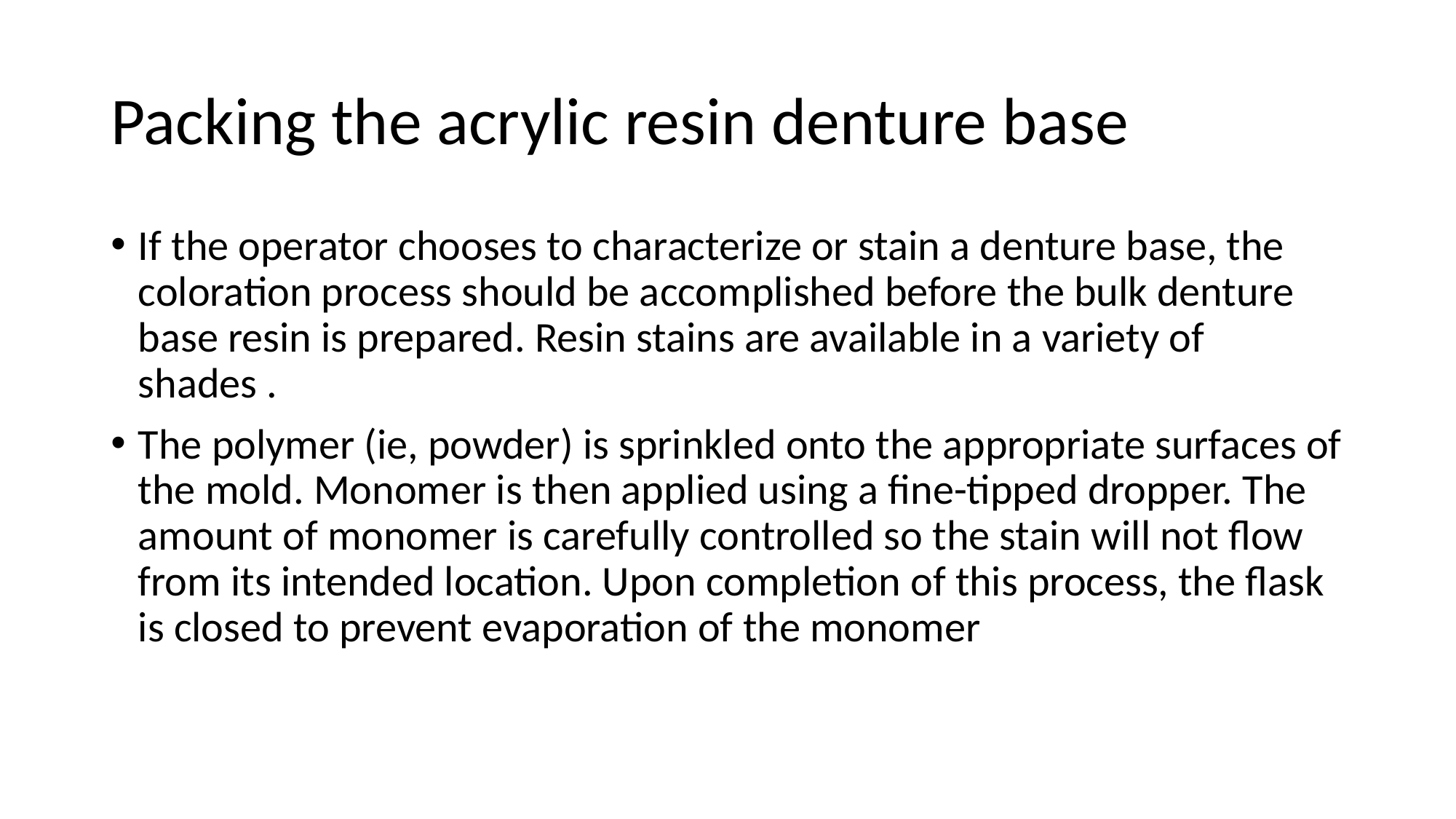

# Packing the acrylic resin denture base
If the operator chooses to characterize or stain a denture base, the coloration process should be accomplished before the bulk denture base resin is prepared. Resin stains are available in a variety of shades .
The polymer (ie, powder) is sprinkled onto the appropriate surfaces of the mold. Monomer is then applied using a fine-tipped dropper. The amount of monomer is carefully controlled so the stain will not flow from its intended location. Upon completion of this process, the flask is closed to prevent evaporation of the monomer